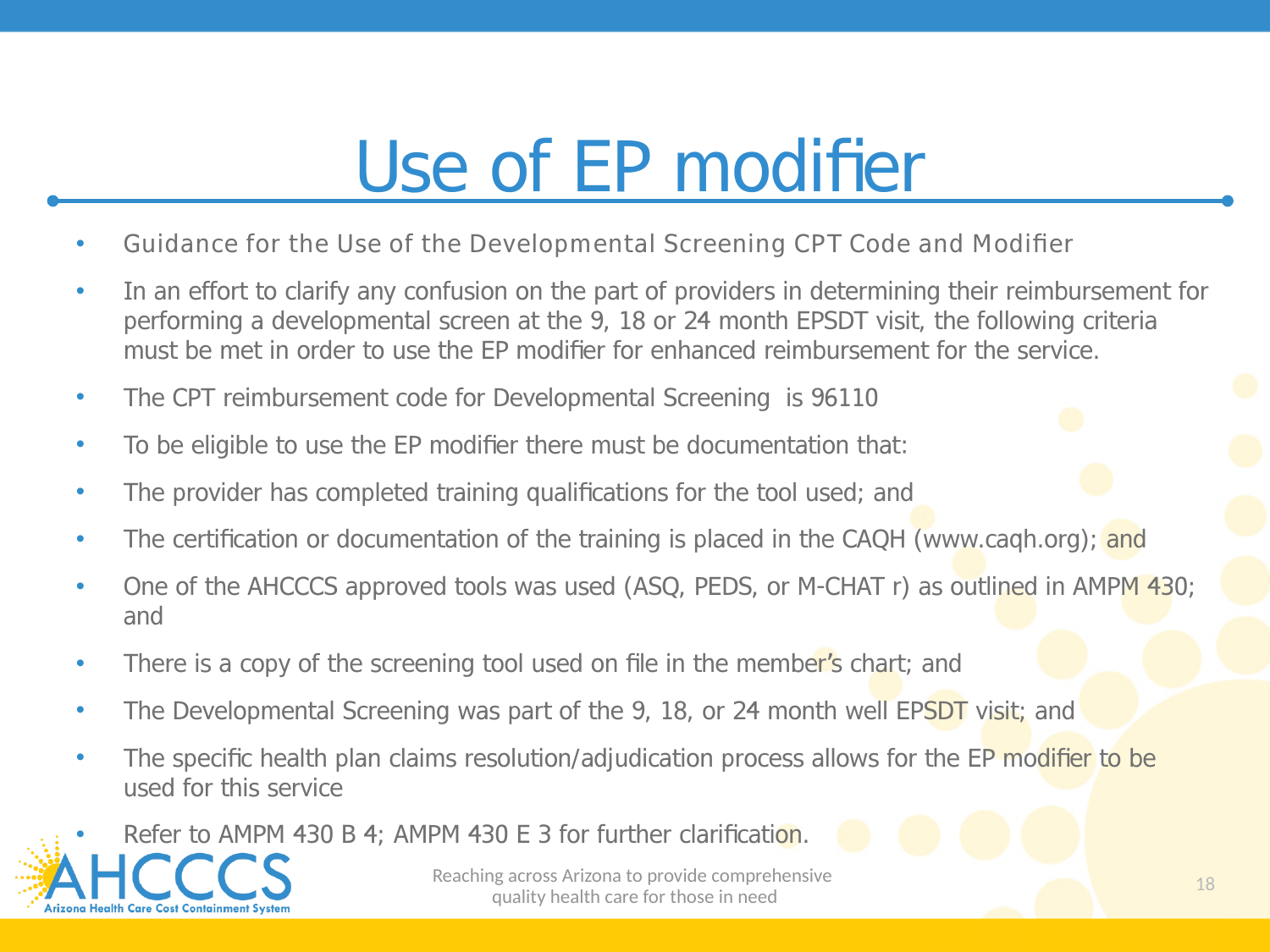

# Use of EP modifier
Guidance for the Use of the Developmental Screening CPT Code and Modifier
In an effort to clarify any confusion on the part of providers in determining their reimbursement for performing a developmental screen at the 9, 18 or 24 month EPSDT visit, the following criteria must be met in order to use the EP modifier for enhanced reimbursement for the service.
The CPT reimbursement code for Developmental Screening  is 96110
To be eligible to use the EP modifier there must be documentation that:
The provider has completed training qualifications for the tool used; and
The certification or documentation of the training is placed in the CAQH (www.caqh.org); and
One of the AHCCCS approved tools was used (ASQ, PEDS, or M-CHAT r) as outlined in AMPM 430; and
There is a copy of the screening tool used on file in the member’s chart; and
The Developmental Screening was part of the 9, 18, or 24 month well EPSDT visit; and
The specific health plan claims resolution/adjudication process allows for the EP modifier to be used for this service
Refer to AMPM 430 B 4; AMPM 430 E 3 for further clarification.

18
Reaching across Arizona to provide comprehensive
quality health care for those in need